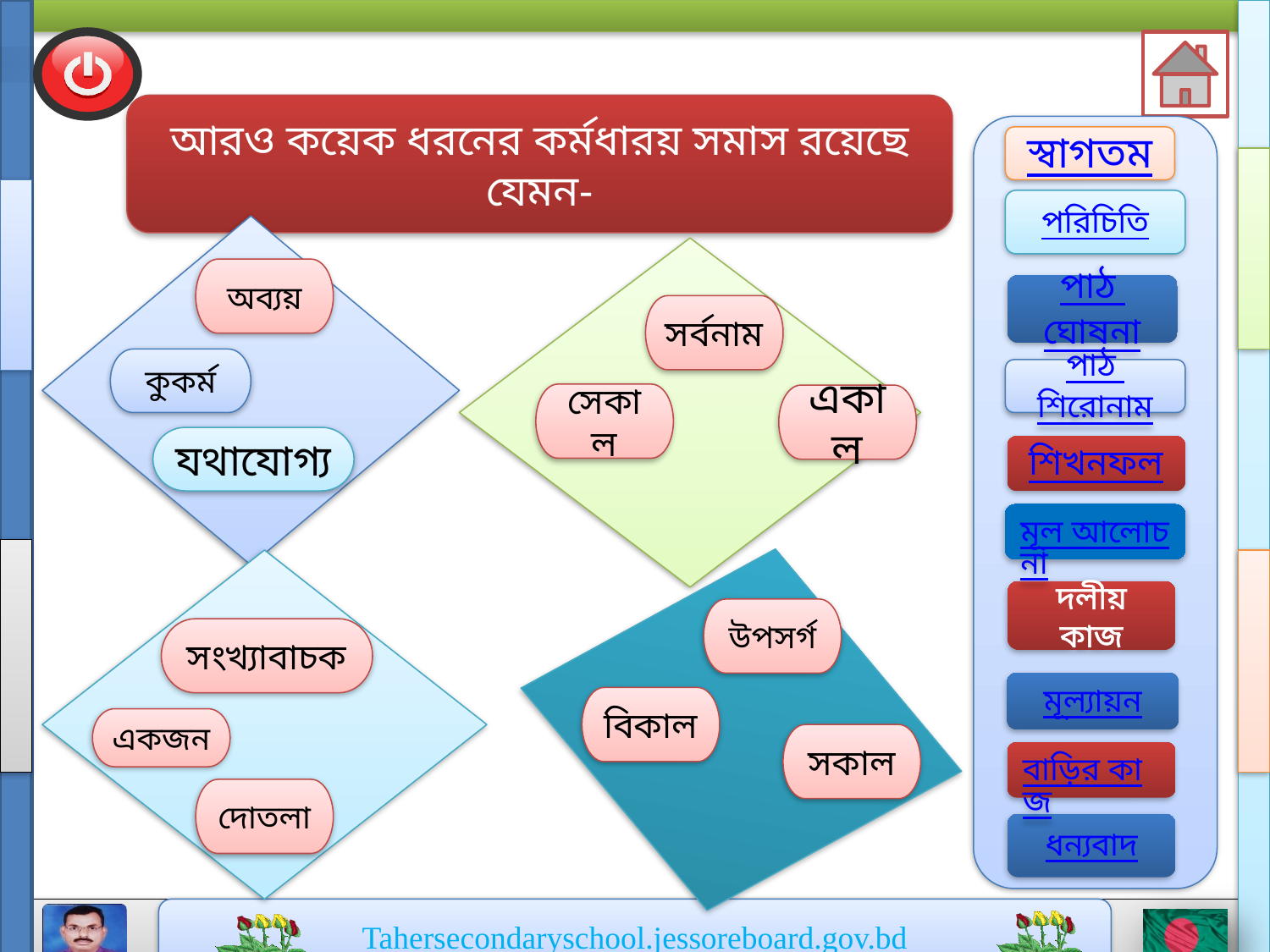

আরও কয়েক ধরনের কর্মধারয় সমাস রয়েছে
যেমন-

অব্যয়
সর্বনাম
কুকর্ম
সেকাল
একাল
যথাযোগ্য

উপসর্গ
সংখ্যাবাচক
বিকাল
একজন
সকাল
দোতলা